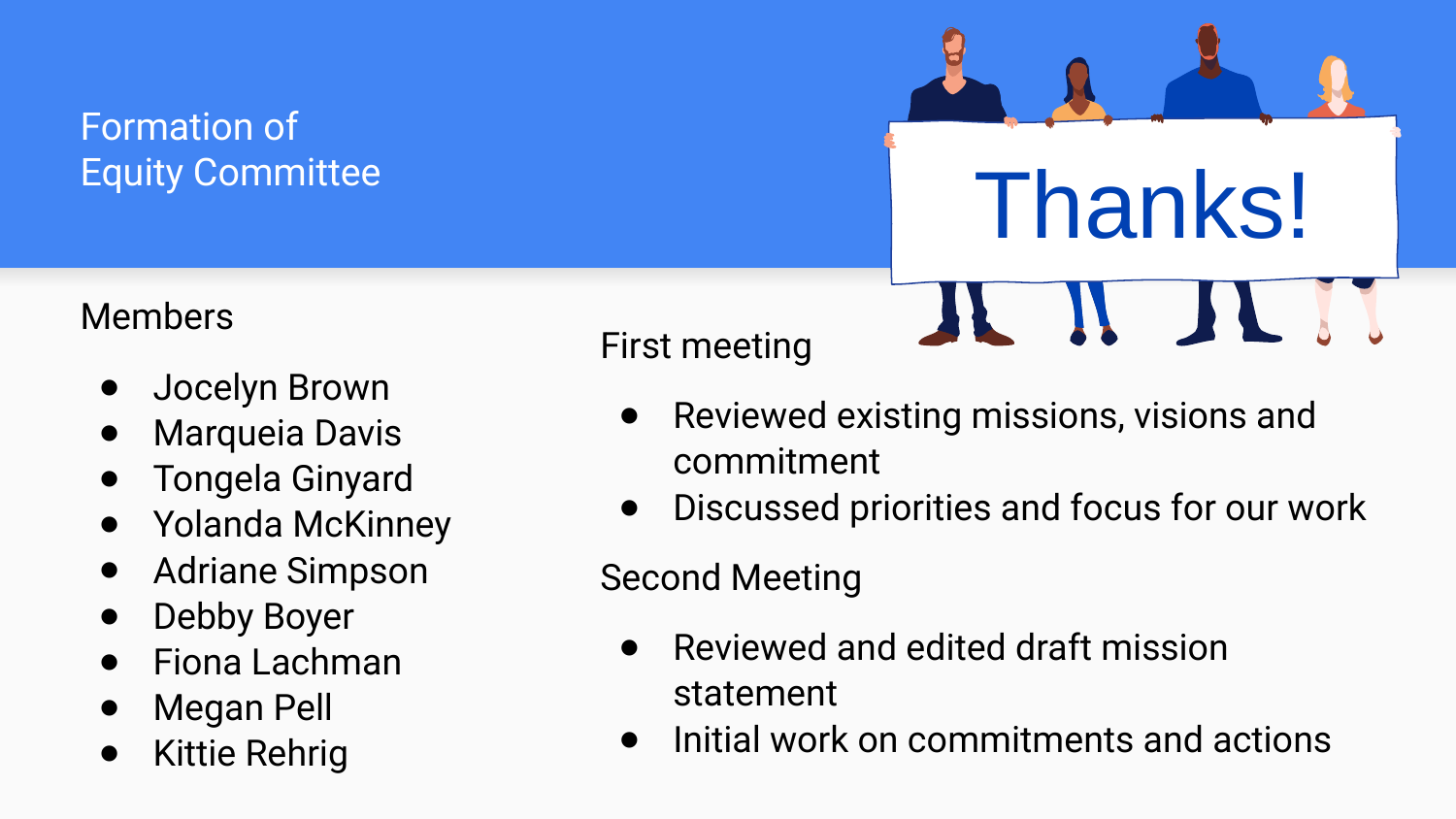

Thanks!

# Formation of
Equity Committee
Members
Jocelyn Brown
Marqueia Davis
Tongela Ginyard
Yolanda McKinney
Adriane Simpson
Debby Boyer
Fiona Lachman
Megan Pell
Kittie Rehrig
First meeting
Reviewed existing missions, visions and commitment
Discussed priorities and focus for our work
Second Meeting
Reviewed and edited draft mission statement
Initial work on commitments and actions